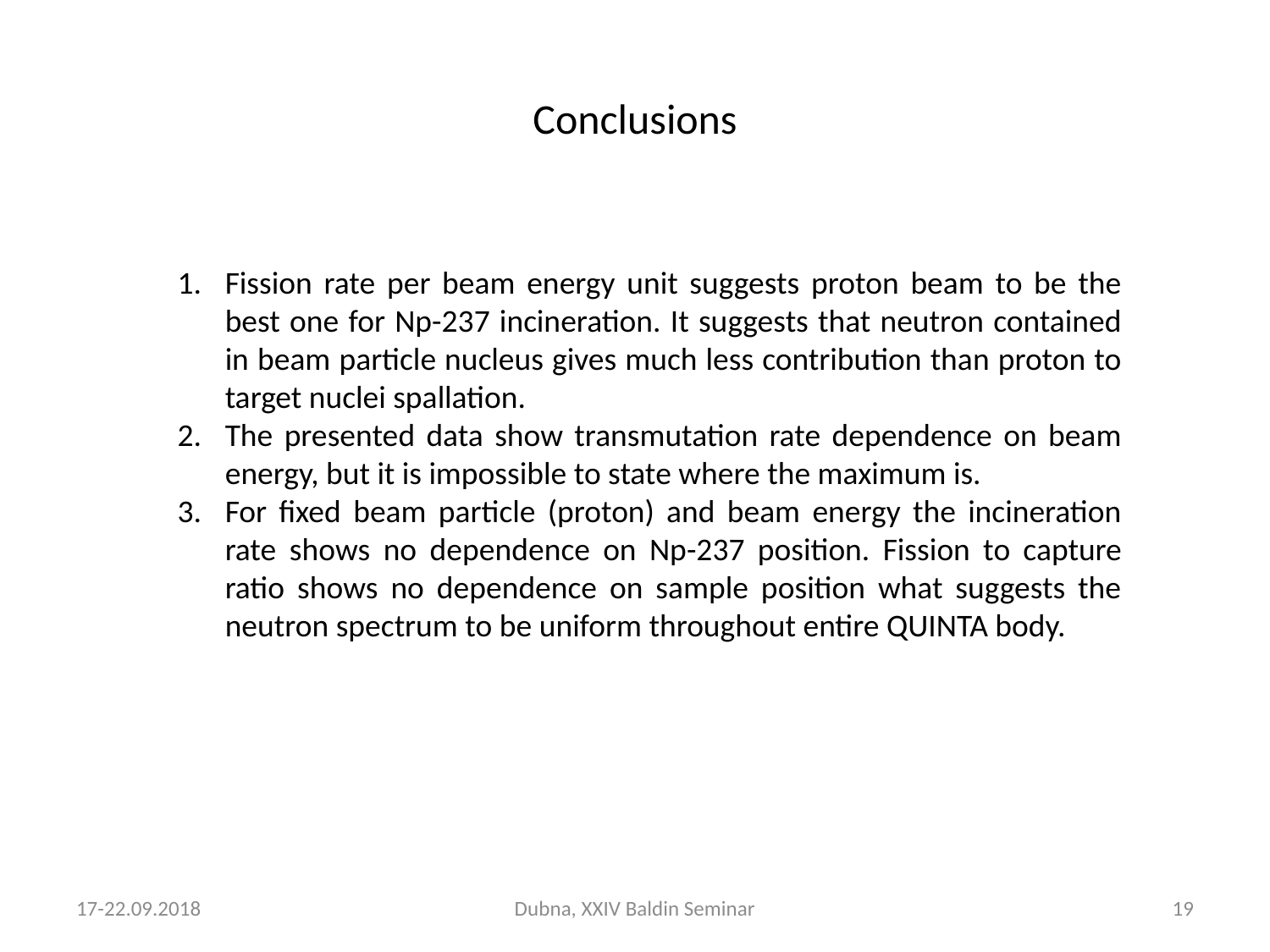

# Conclusions
Fission rate per beam energy unit suggests proton beam to be the best one for Np-237 incineration. It suggests that neutron contained in beam particle nucleus gives much less contribution than proton to target nuclei spallation.
The presented data show transmutation rate dependence on beam energy, but it is impossible to state where the maximum is.
For fixed beam particle (proton) and beam energy the incineration rate shows no dependence on Np-237 position. Fission to capture ratio shows no dependence on sample position what suggests the neutron spectrum to be uniform throughout entire QUINTA body.
17-22.09.2018
Dubna, XXIV Baldin Seminar
19